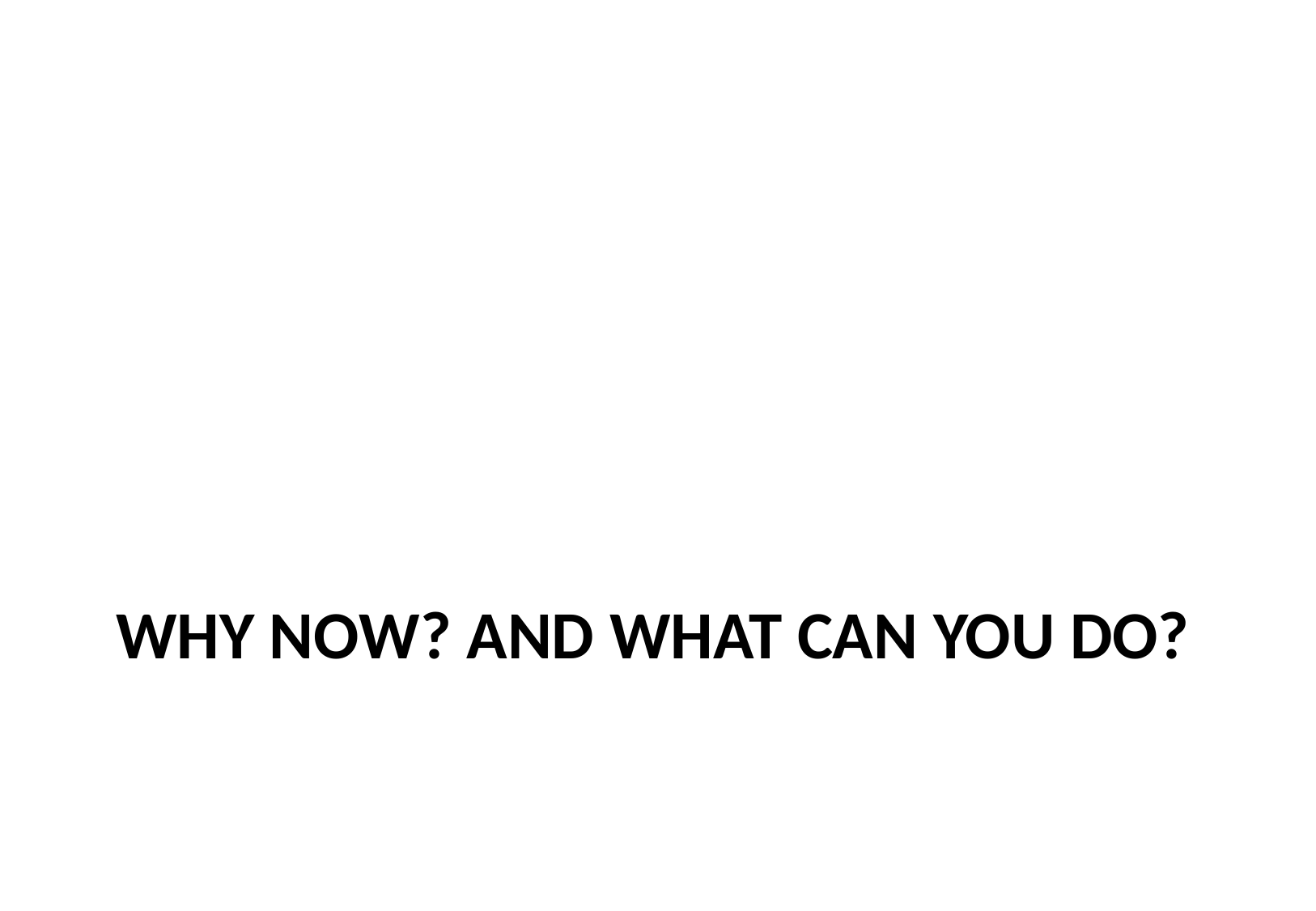

# Why Now? And what can you do?